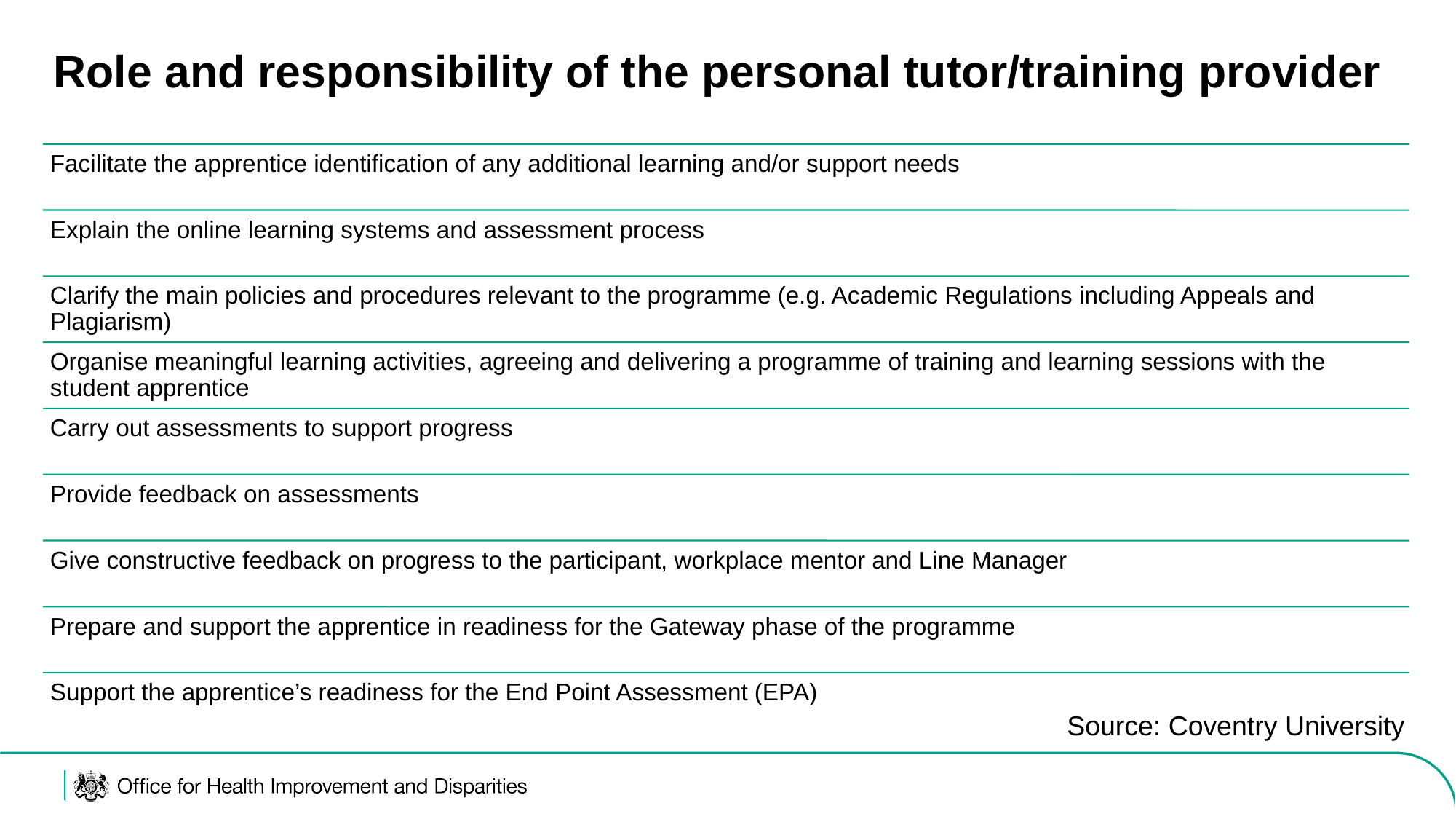

# Role and responsibility of the personal tutor/training provider
Facilitate the apprentice identification of any additional learning and/or support needs
Explain the online learning systems and assessment process
Clarify the main policies and procedures relevant to the programme (e.g. Academic Regulations including Appeals and Plagiarism)
Organise meaningful learning activities, agreeing and delivering a programme of training and learning sessions with the student apprentice
Carry out assessments to support progress
Provide feedback on assessments
Give constructive feedback on progress to the participant, workplace mentor and Line Manager
Prepare and support the apprentice in readiness for the Gateway phase of the programme
Support the apprentice’s readiness for the End Point Assessment (EPA)
Source: Coventry University